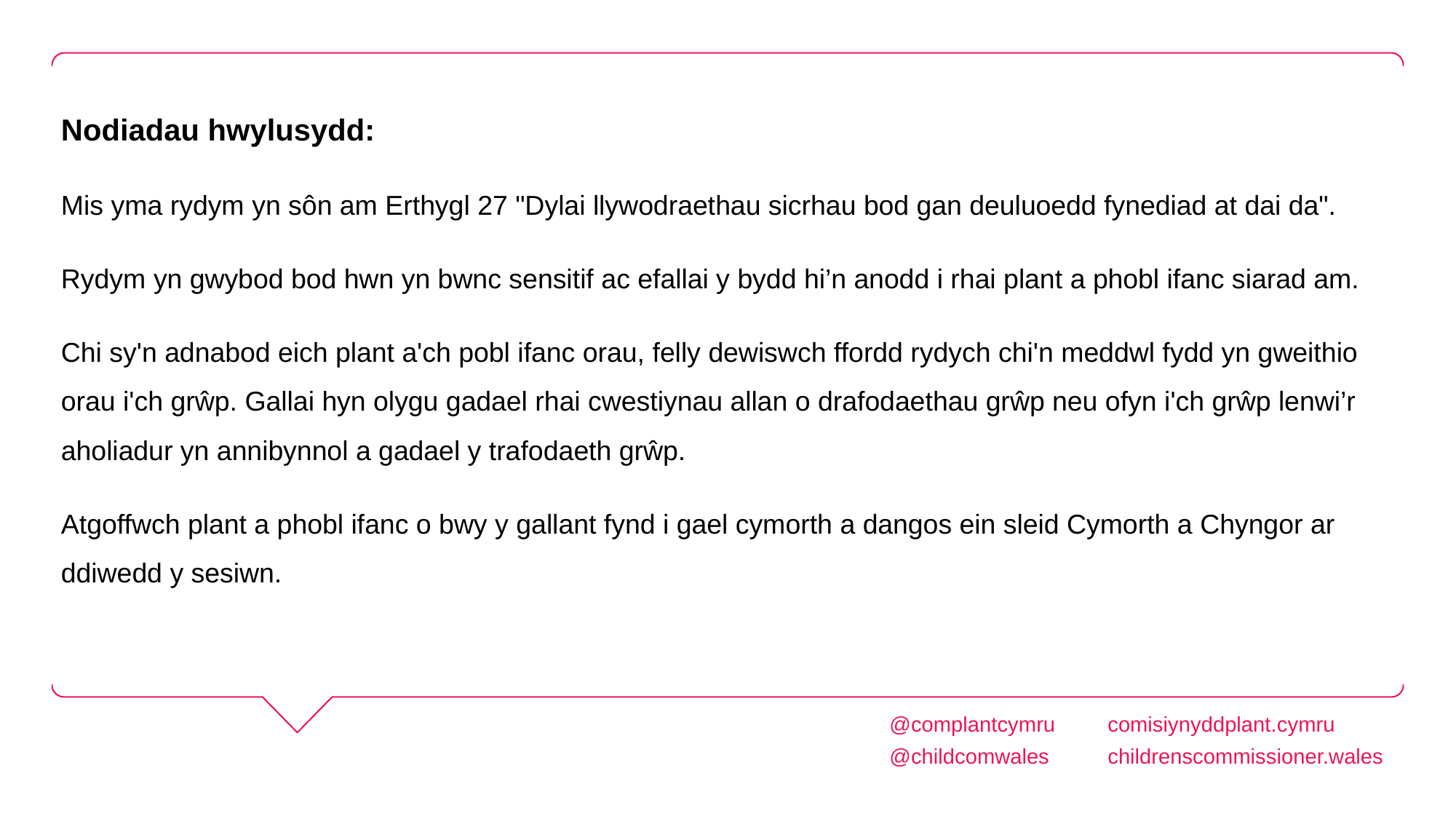

Nodiadau hwylusydd:
Mis yma rydym yn sôn am Erthygl 27 "Dylai llywodraethau sicrhau bod gan deuluoedd fynediad at dai da".
Rydym yn gwybod bod hwn yn bwnc sensitif ac efallai y bydd hi’n anodd i rhai plant a phobl ifanc siarad am.
Chi sy'n adnabod eich plant a'ch pobl ifanc orau, felly dewiswch ffordd rydych chi'n meddwl fydd yn gweithio orau i'ch grŵp. Gallai hyn olygu gadael rhai cwestiynau allan o drafodaethau grŵp neu ofyn i'ch grŵp lenwi’r aholiadur yn annibynnol a gadael y trafodaeth grŵp.
Atgoffwch plant a phobl ifanc o bwy y gallant fynd i gael cymorth a dangos ein sleid Cymorth a Chyngor ar ddiwedd y sesiwn.